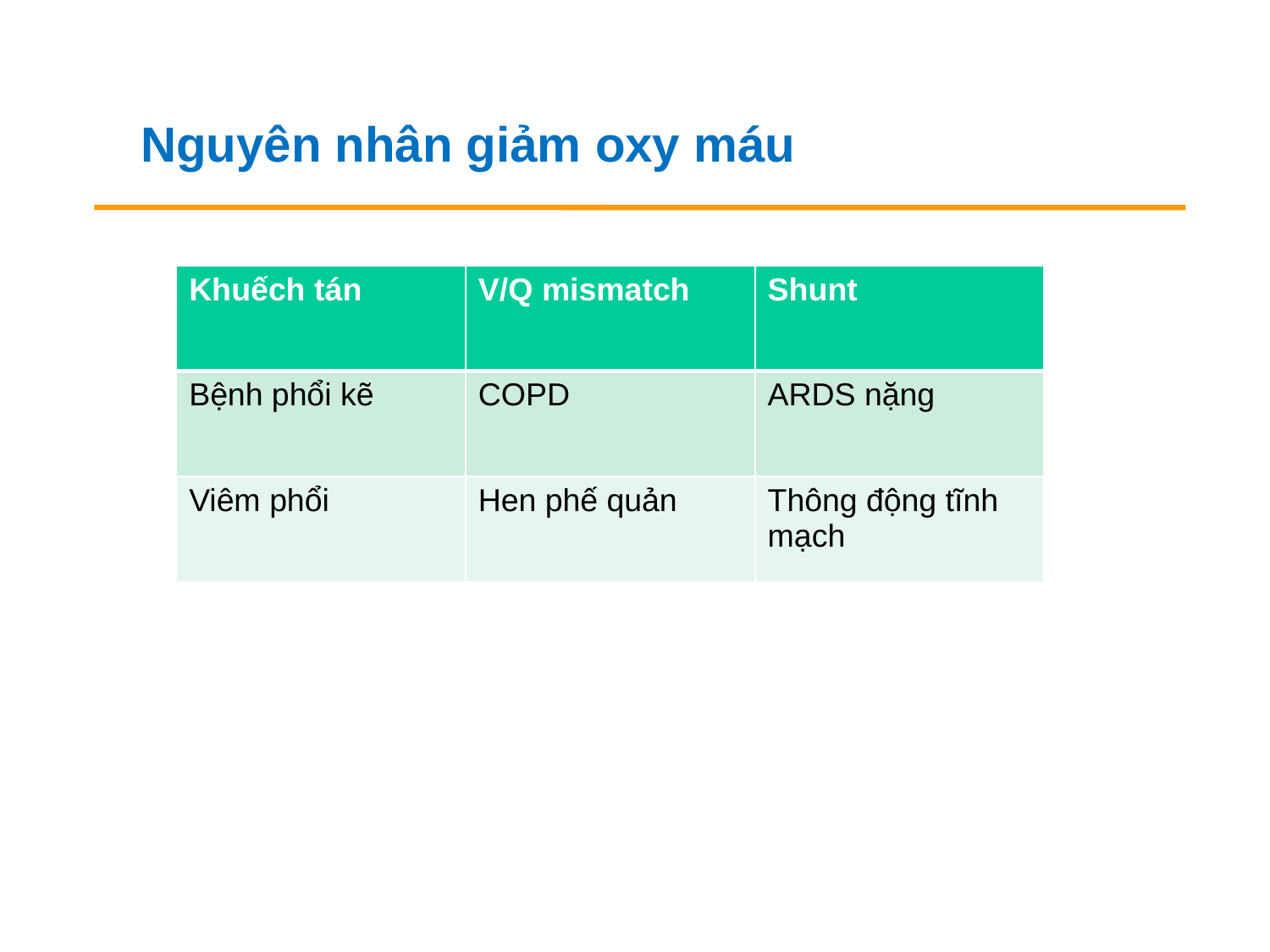

Nguyên nhân giảm oxy máu
| Khuếch tán | V/Q mismatch | Shunt |
| --- | --- | --- |
| Bệnh phổi kẽ | COPD | ARDS nặng |
| Viêm phổi | Hen phế quản | Thông động tĩnh mạch |